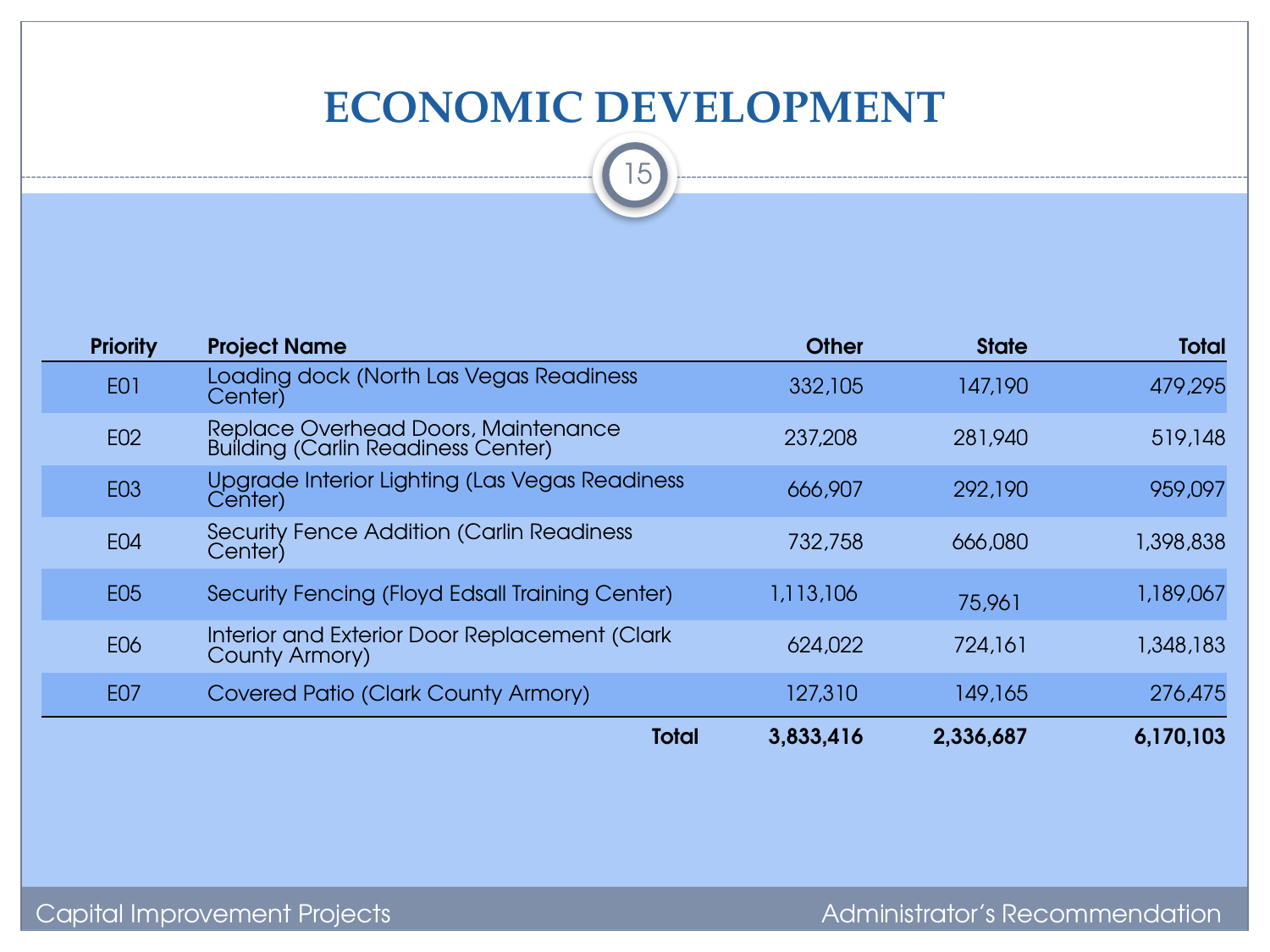

# ECONOMIC DEVELOPMENT
15
| Priority | Project Name |  |  |  |  | Other | State | Total |
| --- | --- | --- | --- | --- | --- | --- | --- | --- |
| E01 | Loading dock (North Las Vegas Readiness Center) |  |  |  |  | 332,105 | 147,190 | 479,295 |
| E02 | Replace Overhead Doors, Maintenance Building (Carlin Readiness Center) |  |  |  |  | 237,208 | 281,940 | 519,148 |
| E03 | Upgrade Interior Lighting (Las Vegas Readiness Center) |  |  |  |  | 666,907 | 292,190 | 959,097 |
| E04 | Security Fence Addition (Carlin Readiness Center) |  |  |  |  | 732,758 | 666,080 | 1,398,838 |
| E05 | Security Fencing (Floyd Edsall Training Center) |  |  |  |  | 1,113,106 | 75,961 | 1,189,067 |
| E06 | Interior and Exterior Door Replacement (Clark County Armory) |  |  |  |  | 624,022 | 724,161 | 1,348,183 |
| E07 | Covered Patio (Clark County Armory) |  |  |  |  | 127,310 | 149,165 | 276,475 |
|  |  |  |  |  | Total | 3,833,416 | 2,336,687 | 6,170,103 |
Capital Improvement Projects
Administrator’s Recommendation